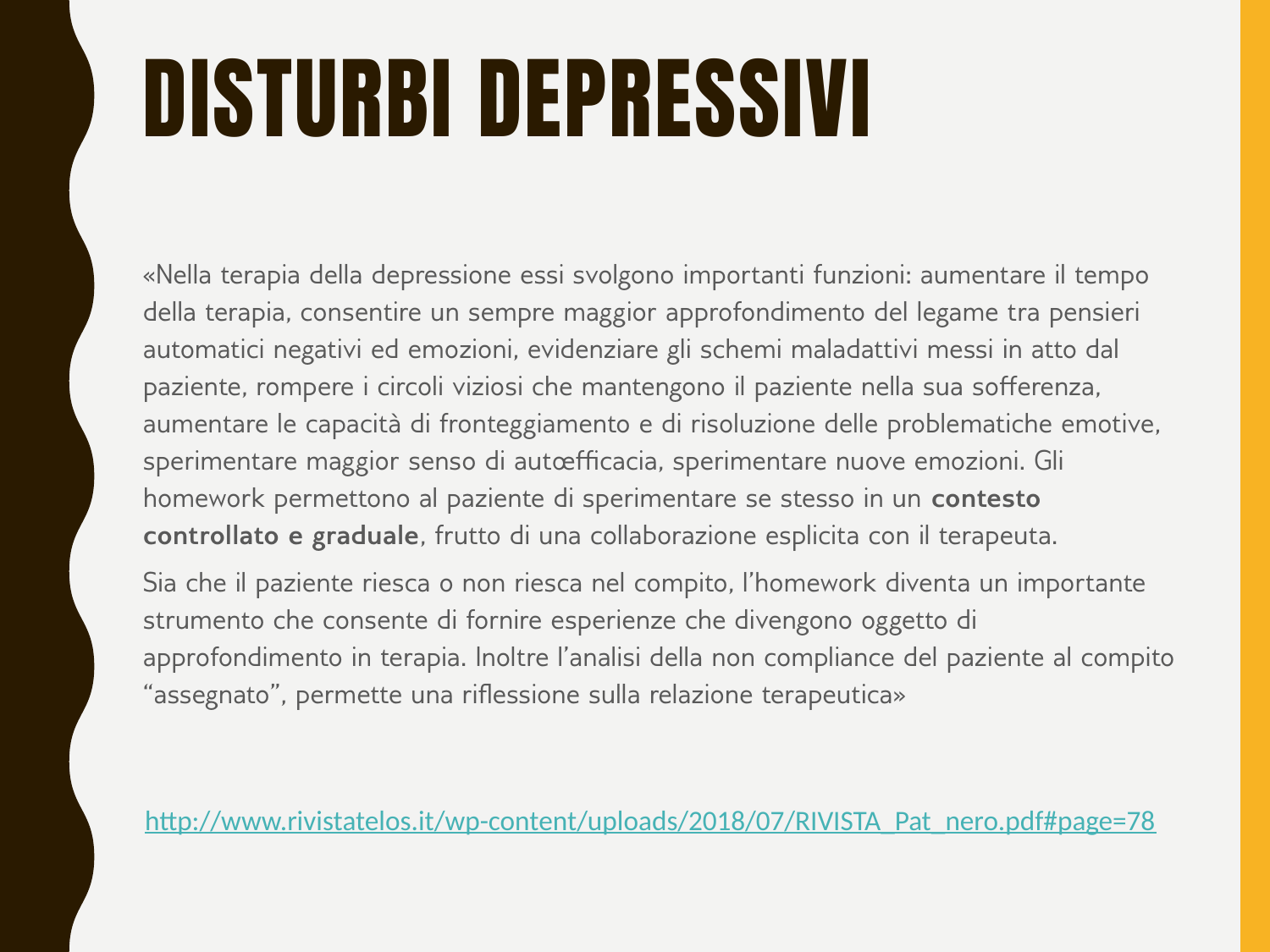

# DISTURBI DEPRESSIVI
«Nella terapia della depressione essi svolgono importanti funzioni: aumentare il tempo della terapia, consentire un sempre maggior approfondimento del legame tra pensieri automatici negativi ed emozioni, evidenziare gli schemi maladattivi messi in atto dal paziente, rompere i circoli viziosi che mantengono il paziente nella sua sofferenza, aumentare le capacità di fronteggiamento e di risoluzione delle problematiche emotive, sperimentare maggior senso di autoefficacia, sperimentare nuove emozioni. Gli homework permettono al paziente di sperimentare se stesso in un contesto controllato e graduale, frutto di una collaborazione esplicita con il terapeuta.
Sia che il paziente riesca o non riesca nel compito, l’homework diventa un importante strumento che consente di fornire esperienze che divengono oggetto di approfondimento in terapia. Inoltre l’analisi della non compliance del paziente al compito “assegnato”, permette una riflessione sulla relazione terapeutica»
http://www.rivistatelos.it/wp-content/uploads/2018/07/RIVISTA_Pat_nero.pdf#page=78